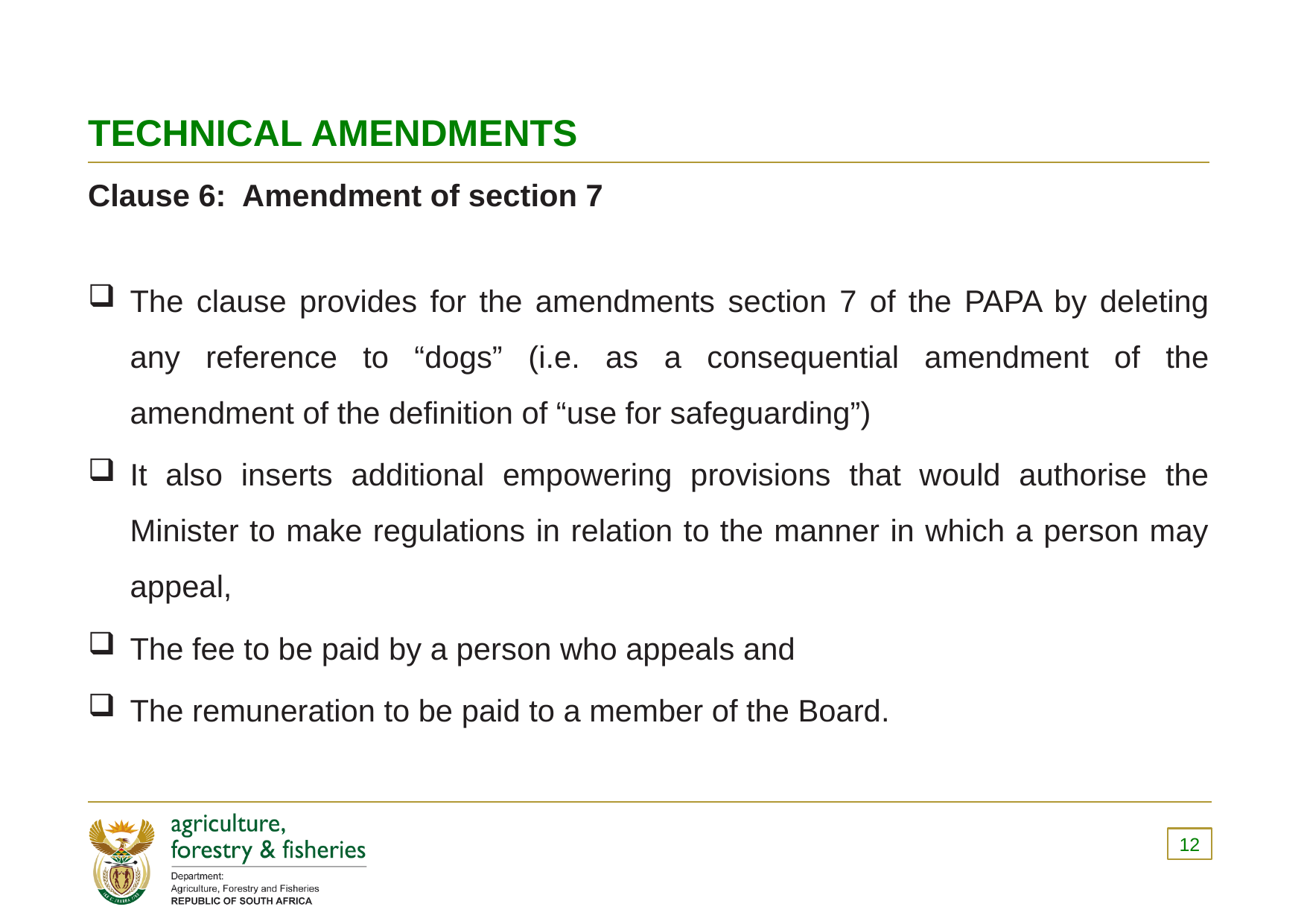

# TECHNICAL AMENDMENTS
Clause 6:  Amendment of section 7

The clause provides for the amendments section 7 of the PAPA by deleting any reference to “dogs” (i.e. as a consequential amendment of the amendment of the definition of “use for safeguarding”)
It also inserts additional empowering provisions that would authorise the Minister to make regulations in relation to the manner in which a person may appeal,
The fee to be paid by a person who appeals and
The remuneration to be paid to a member of the Board.
12